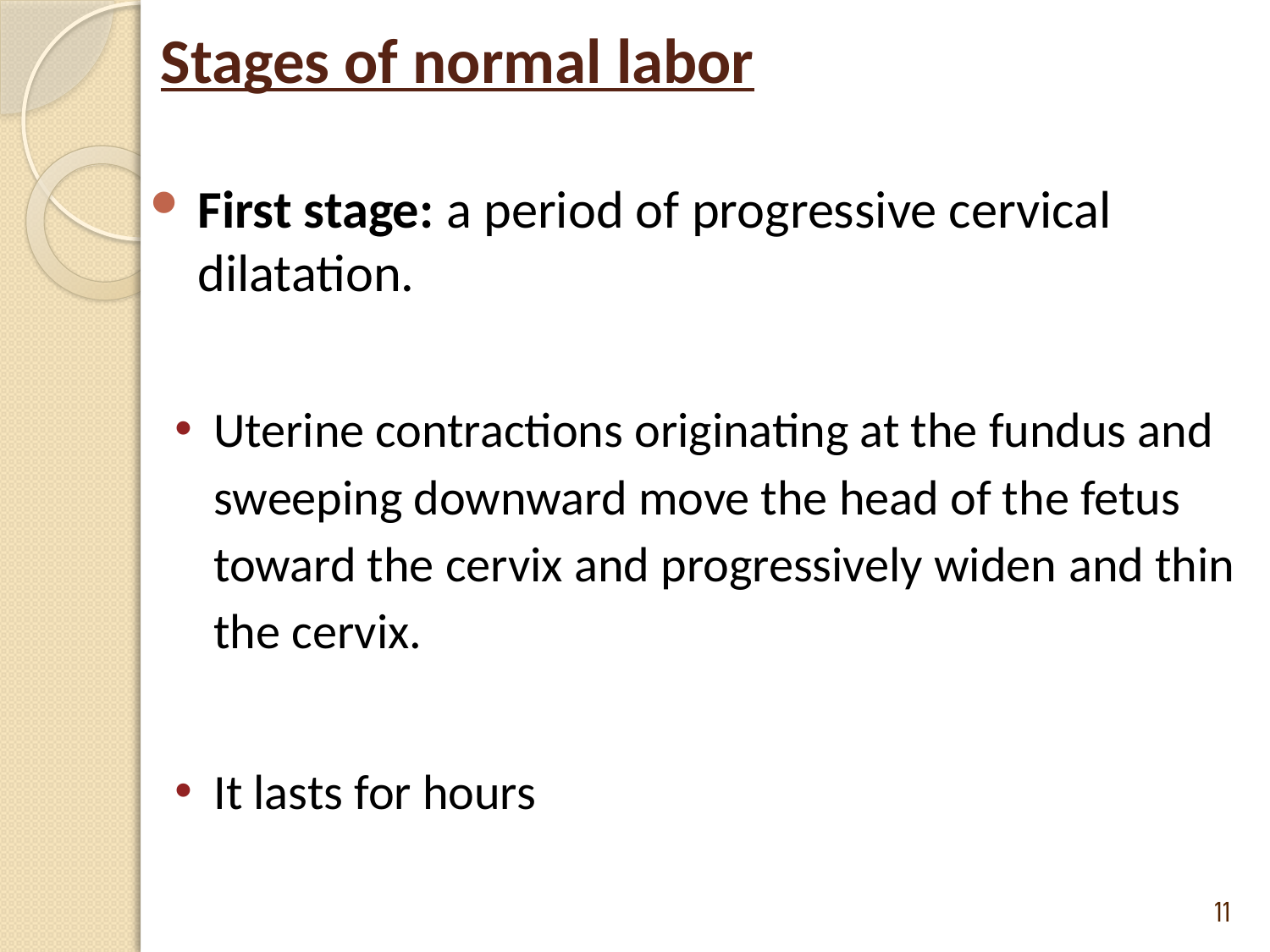

# Stages of normal labor
First stage: a period of progressive cervical dilatation.

Uterine contractions originating at the fundus and sweeping downward move the head of the fetus toward the cervix and progressively widen and thin the cervix.

It lasts for hours

11